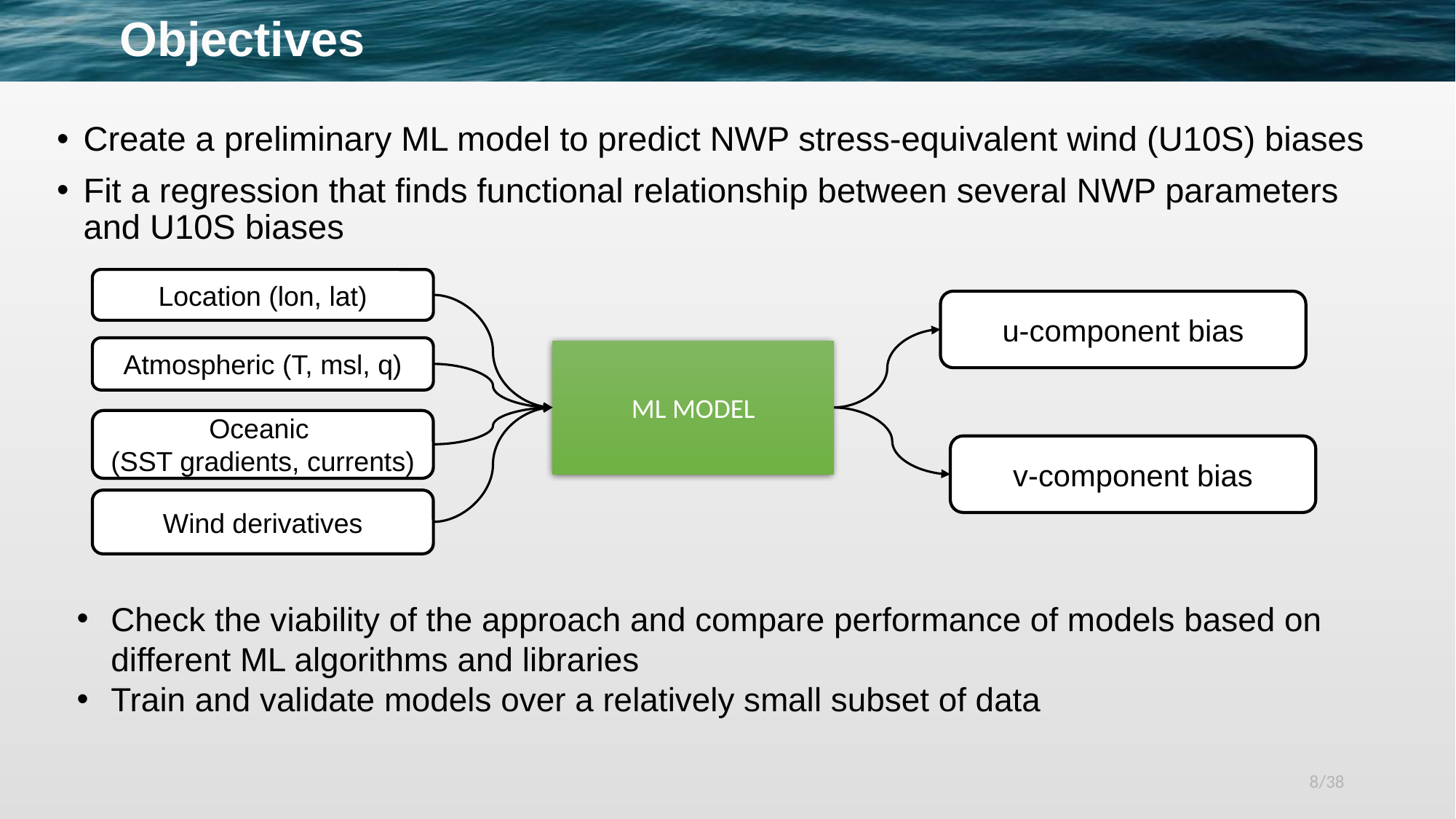

Objectives
# Create a preliminary ML model to predict NWP stress-equivalent wind (U10S) biases
Fit a regression that finds functional relationship between several NWP parameters and U10S biases

Location (lon, lat)
u-component bias

Atmospheric (T, msl, q)
ML MODEL

Oceanic
(SST gradients, currents)
v-component bias
Wind derivatives
Check the viability of the approach and compare performance of models based on different ML algorithms and libraries
Train and validate models over a relatively small subset of data
8/38